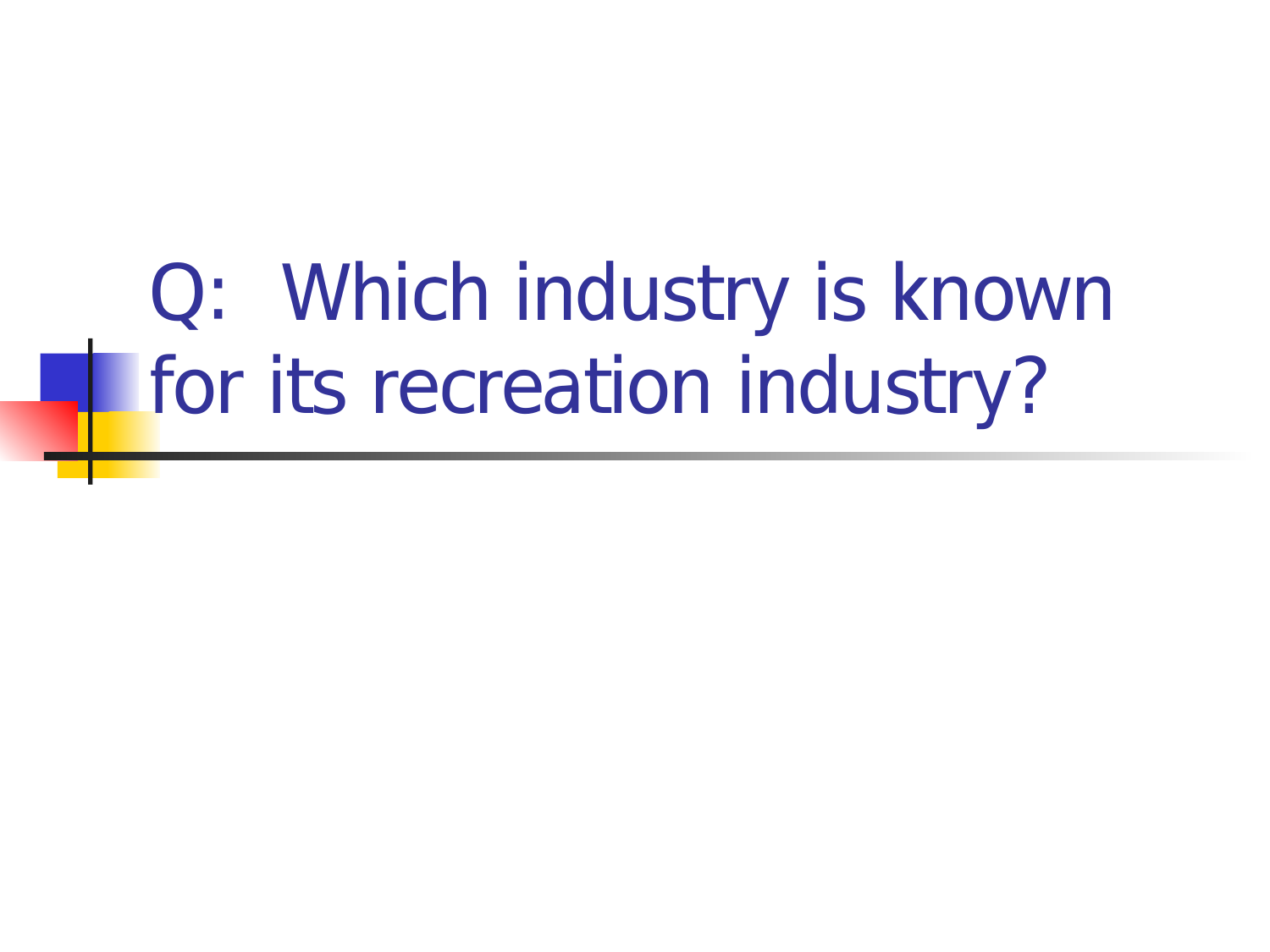

# Q:  Which industry is known for its recreation industry?